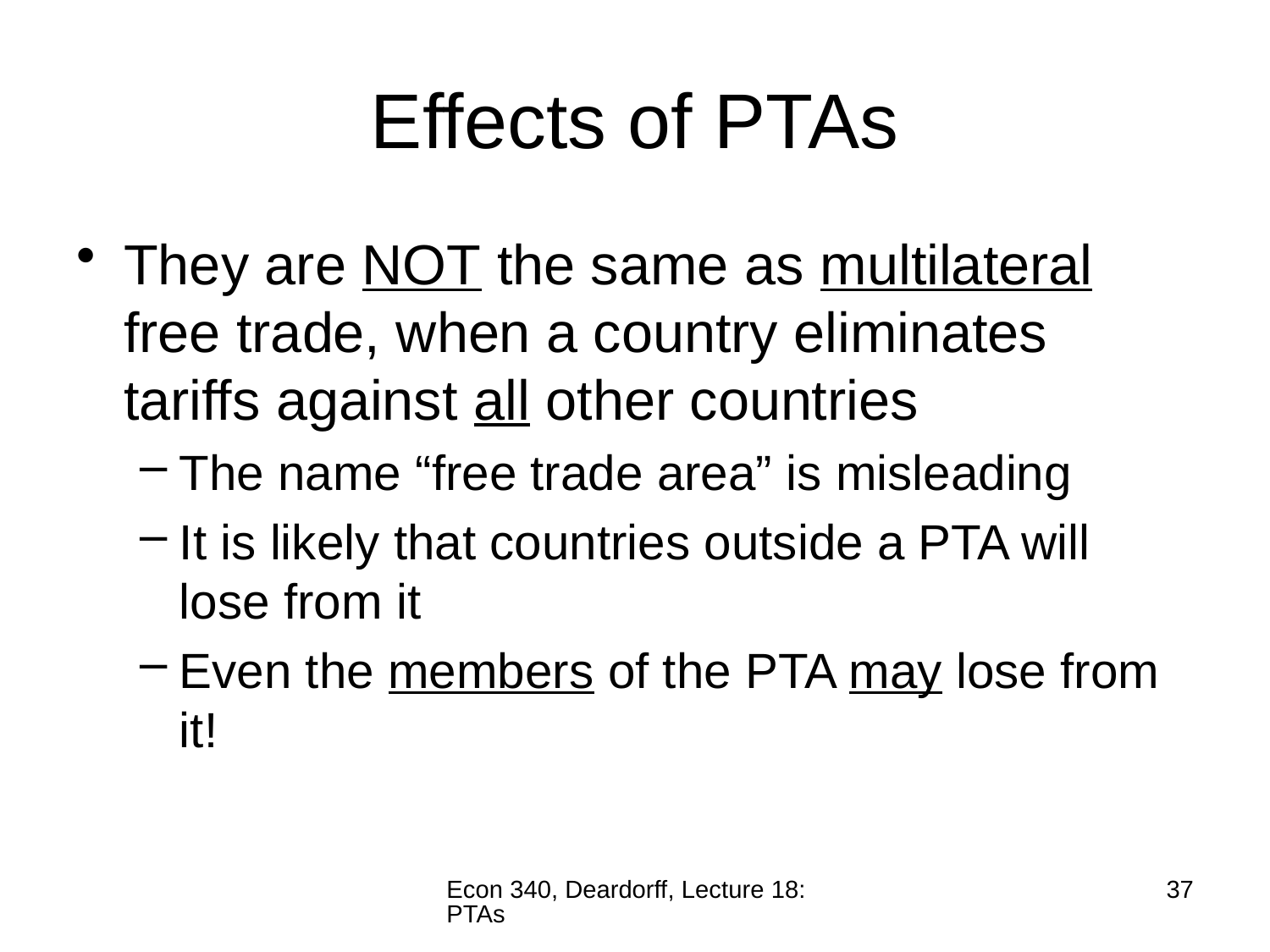

# Effects of PTAs
They are NOT the same as multilateral free trade, when a country eliminates tariffs against all other countries
The name “free trade area” is misleading
It is likely that countries outside a PTA will lose from it
Even the members of the PTA may lose from it!
Econ 340, Deardorff, Lecture 18: PTAs
37